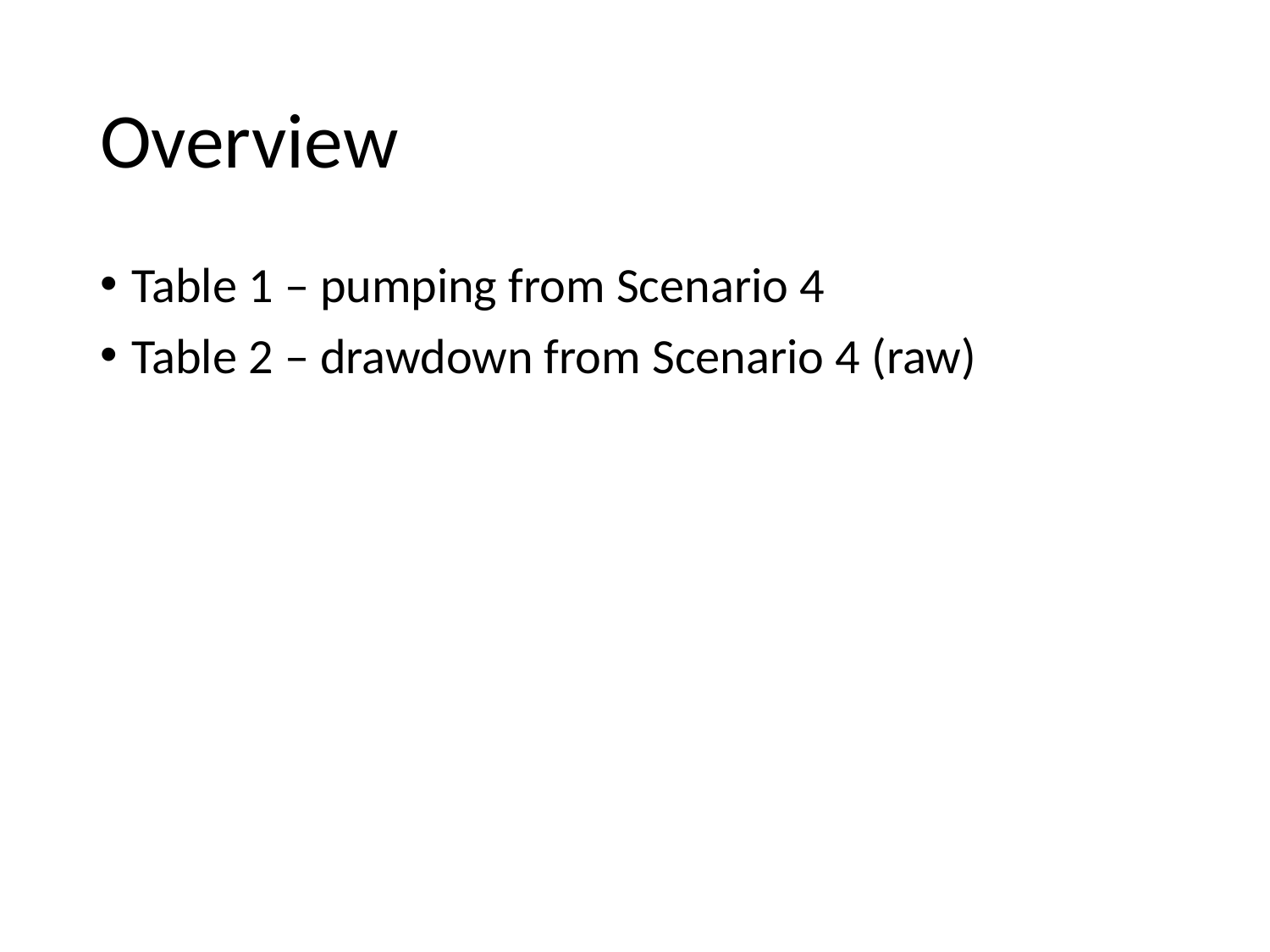

# Overview
Table 1 – pumping from Scenario 4
Table 2 – drawdown from Scenario 4 (raw)